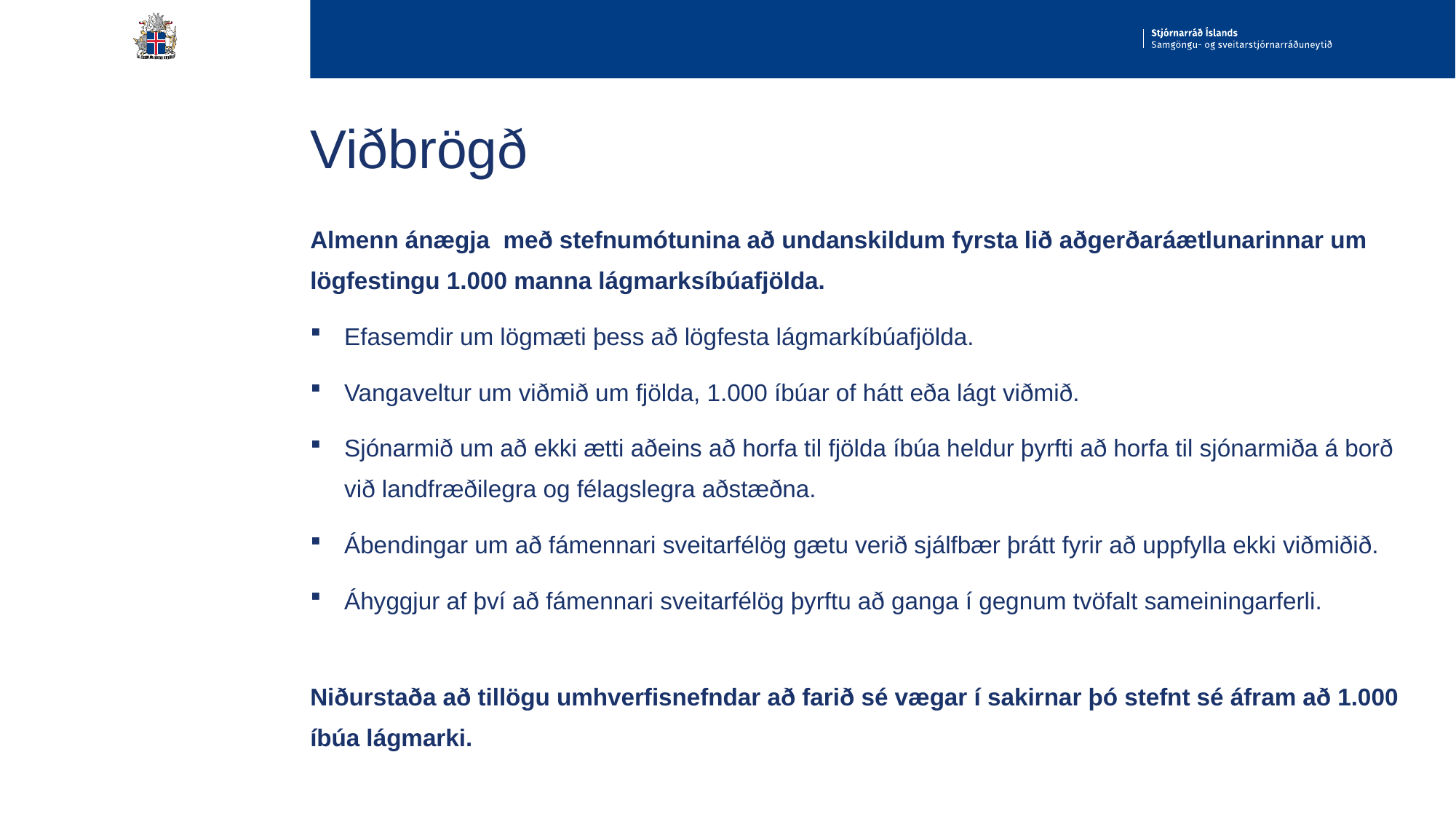

# Viðbrögð
Almenn ánægja  með stefnumótunina að undanskildum fyrsta lið aðgerðaráætlunarinnar um lögfestingu 1.000 manna lágmarksíbúafjölda.
Efasemdir um lögmæti þess að lögfesta lágmarkíbúafjölda.
Vangaveltur um viðmið um fjölda, 1.000 íbúar of hátt eða lágt viðmið.
Sjónarmið um að ekki ætti aðeins að horfa til fjölda íbúa heldur þyrfti að horfa til sjónarmiða á borð við landfræðilegra og félagslegra aðstæðna.
Ábendingar um að fámennari sveitarfélög gætu verið sjálfbær þrátt fyrir að uppfylla ekki viðmiðið.
Áhyggjur af því að fámennari sveitarfélög þyrftu að ganga í gegnum tvöfalt sameiningarferli.
Niðurstaða að tillögu umhverfisnefndar að farið sé vægar í sakirnar þó stefnt sé áfram að 1.000 íbúa lágmarki.